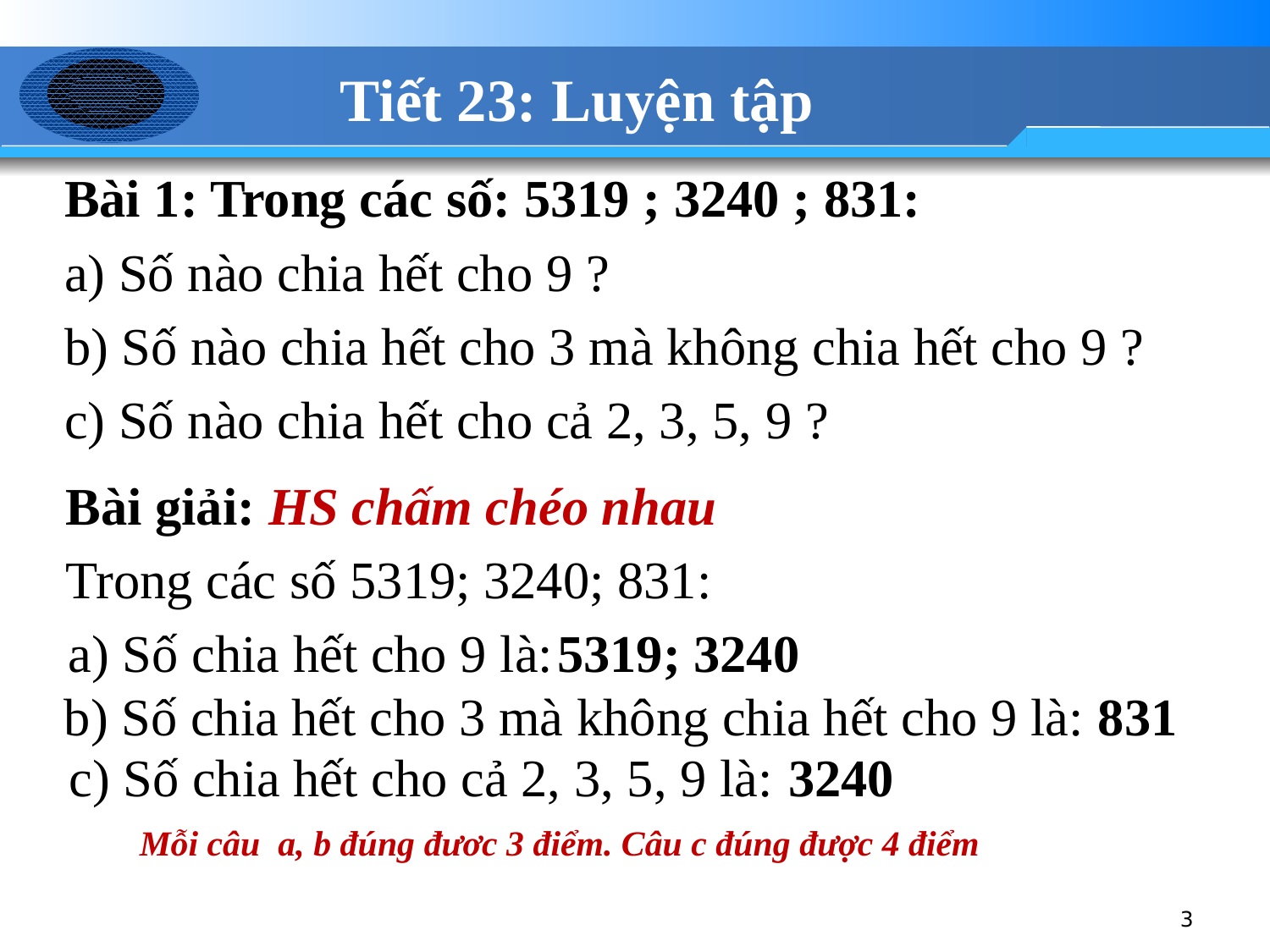

# Tiết 23: Luyện tập
Bài 1: Trong các số: 5319 ; 3240 ; 831:
a) Số nào chia hết cho 9 ?
b) Số nào chia hết cho 3 mà không chia hết cho 9 ?
c) Số nào chia hết cho cả 2, 3, 5, 9 ?

Bài giải: HS chấm chéo nhau
Trong các số 5319; 3240; 831:
a) Số chia hết cho 9 là:
5319; 3240
b) Số chia hết cho 3 mà không chia hết cho 9 là:
831
c) Số chia hết cho cả 2, 3, 5, 9 là:
3240
Mỗi câu  a, b đúng đươc 3 điểm. Câu c đúng được 4 điểm
3